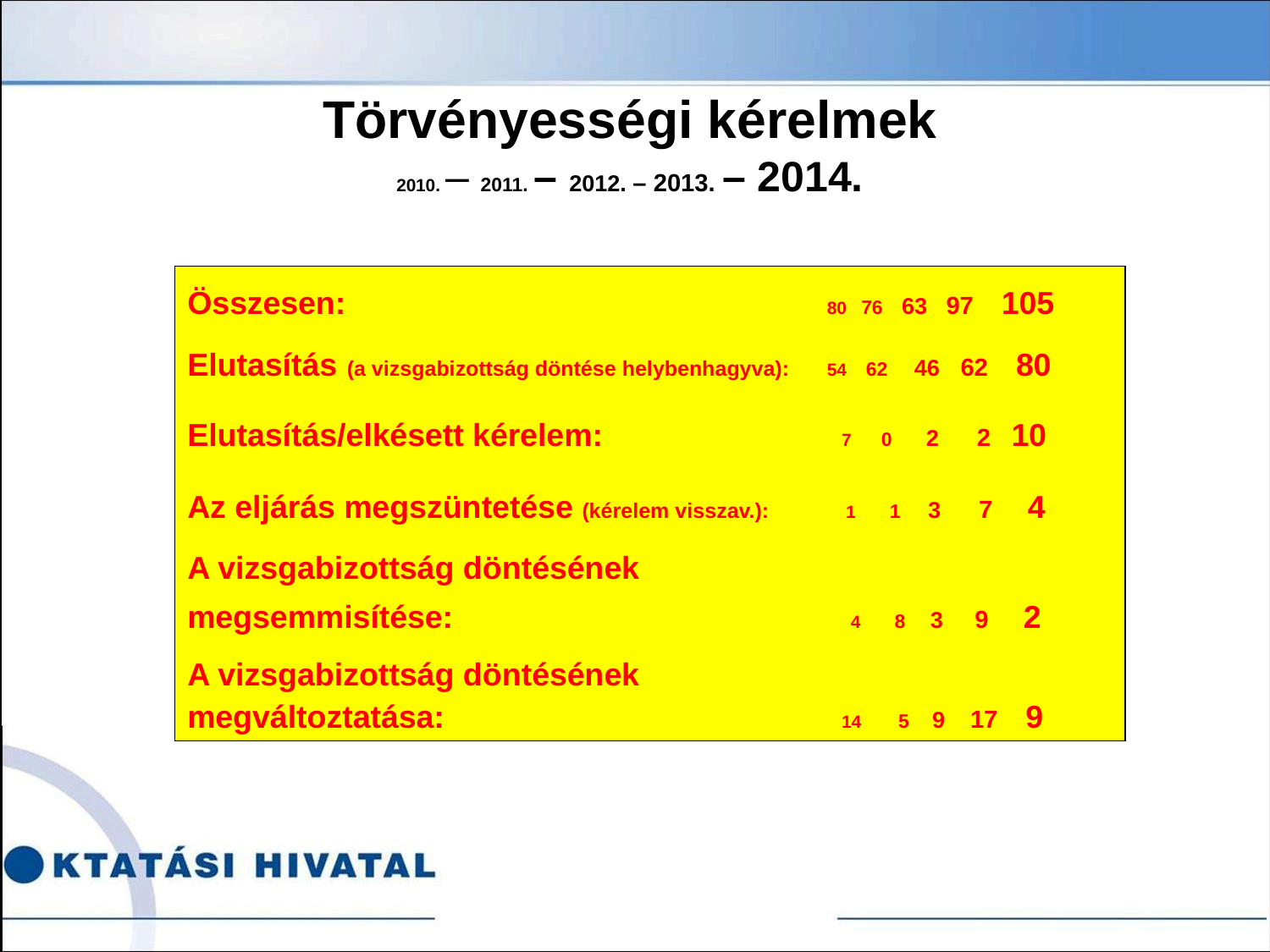

Törvényességi kérelmek
2010. – 2011. – 2012. – 2013. – 2014.
Összesen:  			 	 80   76   63   97    105
Elutasítás (a vizsgabizottság döntése helybenhagyva): 	 54    62    46   62    80
Elutasítás/elkésett kérelem: 		    7      0      2      2   10
Az eljárás megszüntetése (kérelem visszav.): 	  1    1     3      7     4
A vizsgabizottság döntésének
megsemmisítése:			   4       8    3     9     2
A vizsgabizottság döntésének
megváltoztatása: 			    14       5    9    17    9